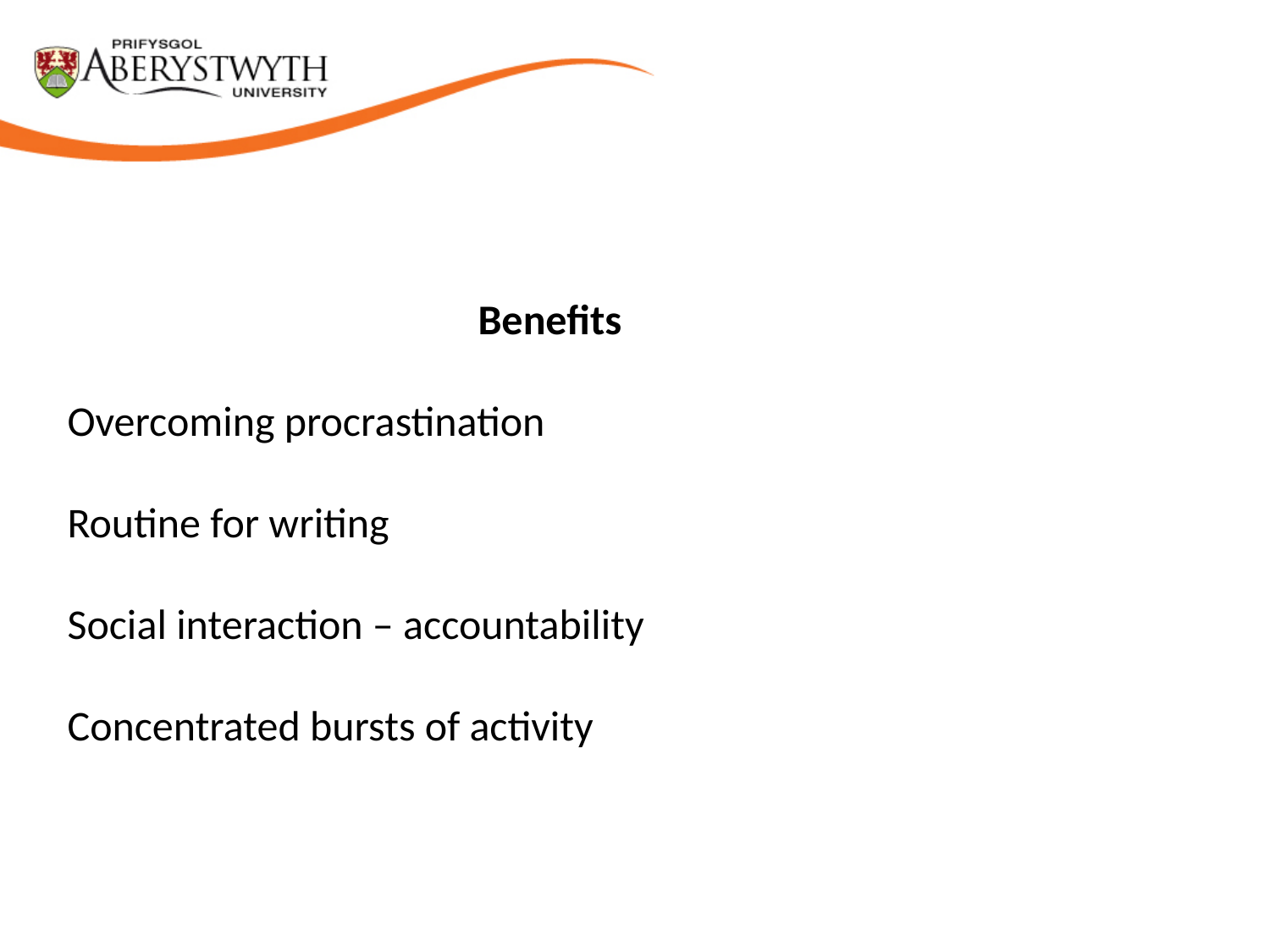

Benefits

Overcoming procrastination

Routine for writing

Social interaction – accountability

Concentrated bursts of activity